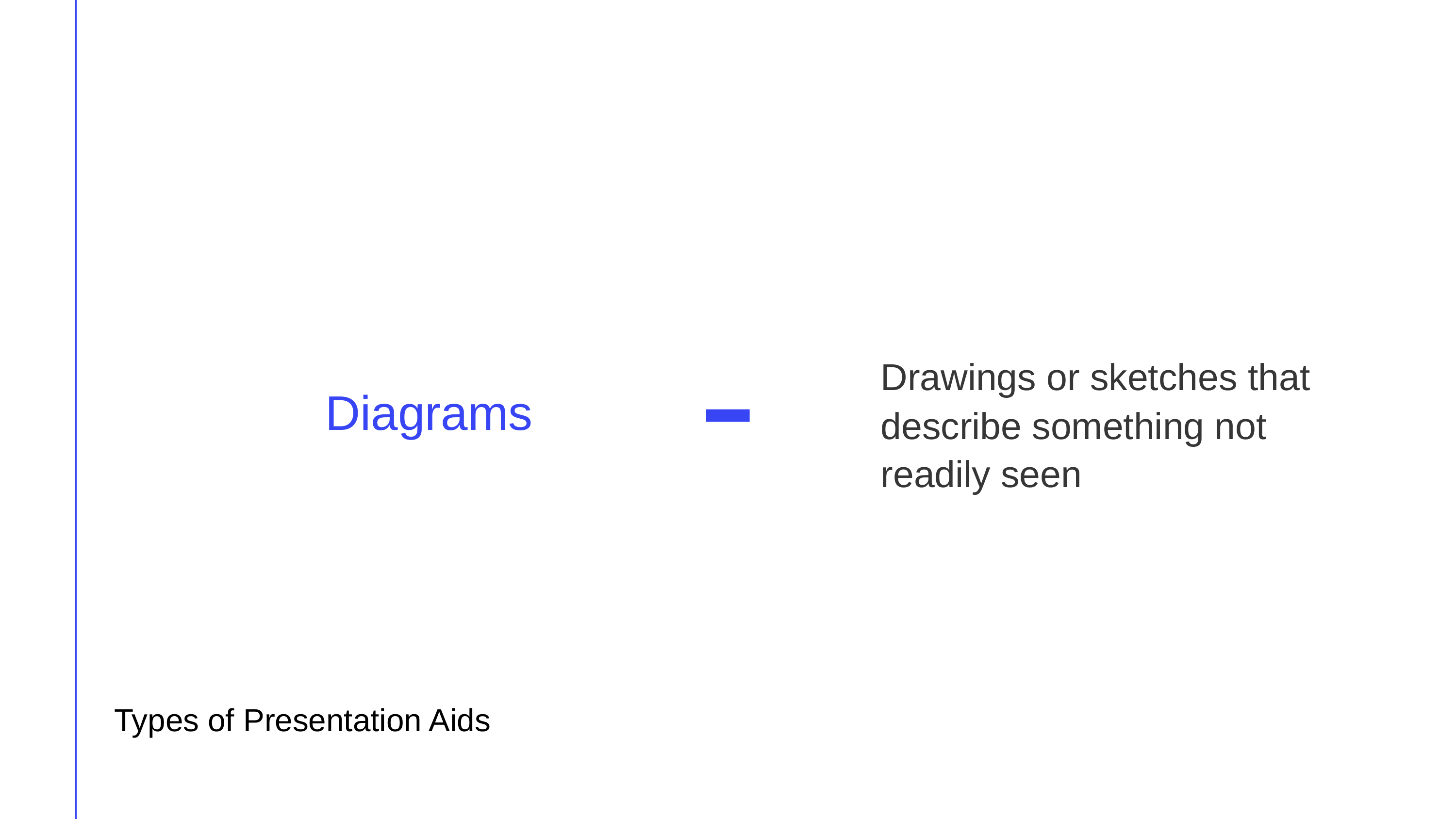

Drawings or sketches that describe something not readily seen
Diagrams

Types of Presentation Aids